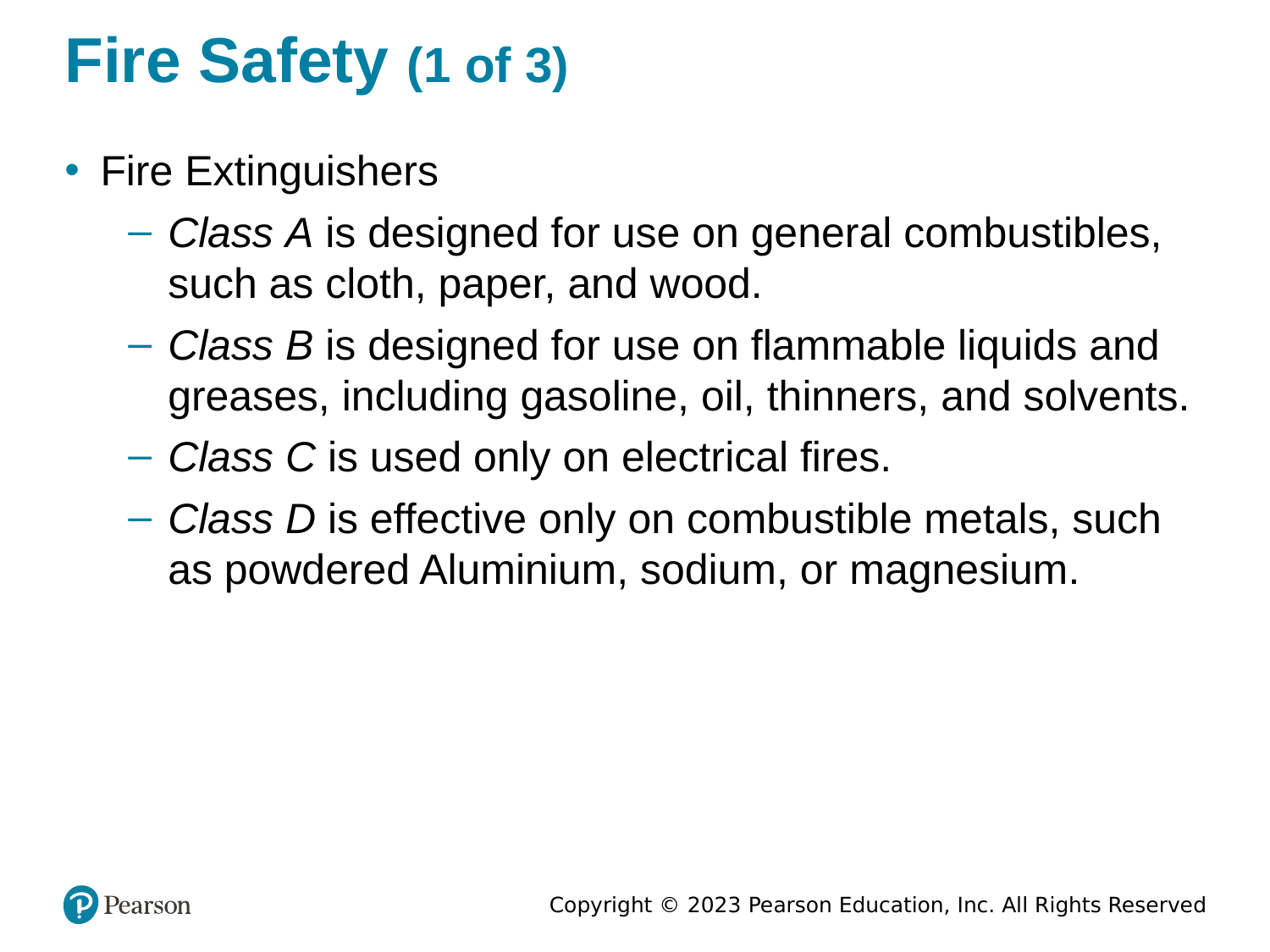

# Fire Safety (1 of 3)
Fire Extinguishers
Class A is designed for use on general combustibles, such as cloth, paper, and wood.
Class B is designed for use on flammable liquids and greases, including gasoline, oil, thinners, and solvents.
Class C is used only on electrical fires.
Class D is effective only on combustible metals, such as powdered Aluminium, sodium, or magnesium.